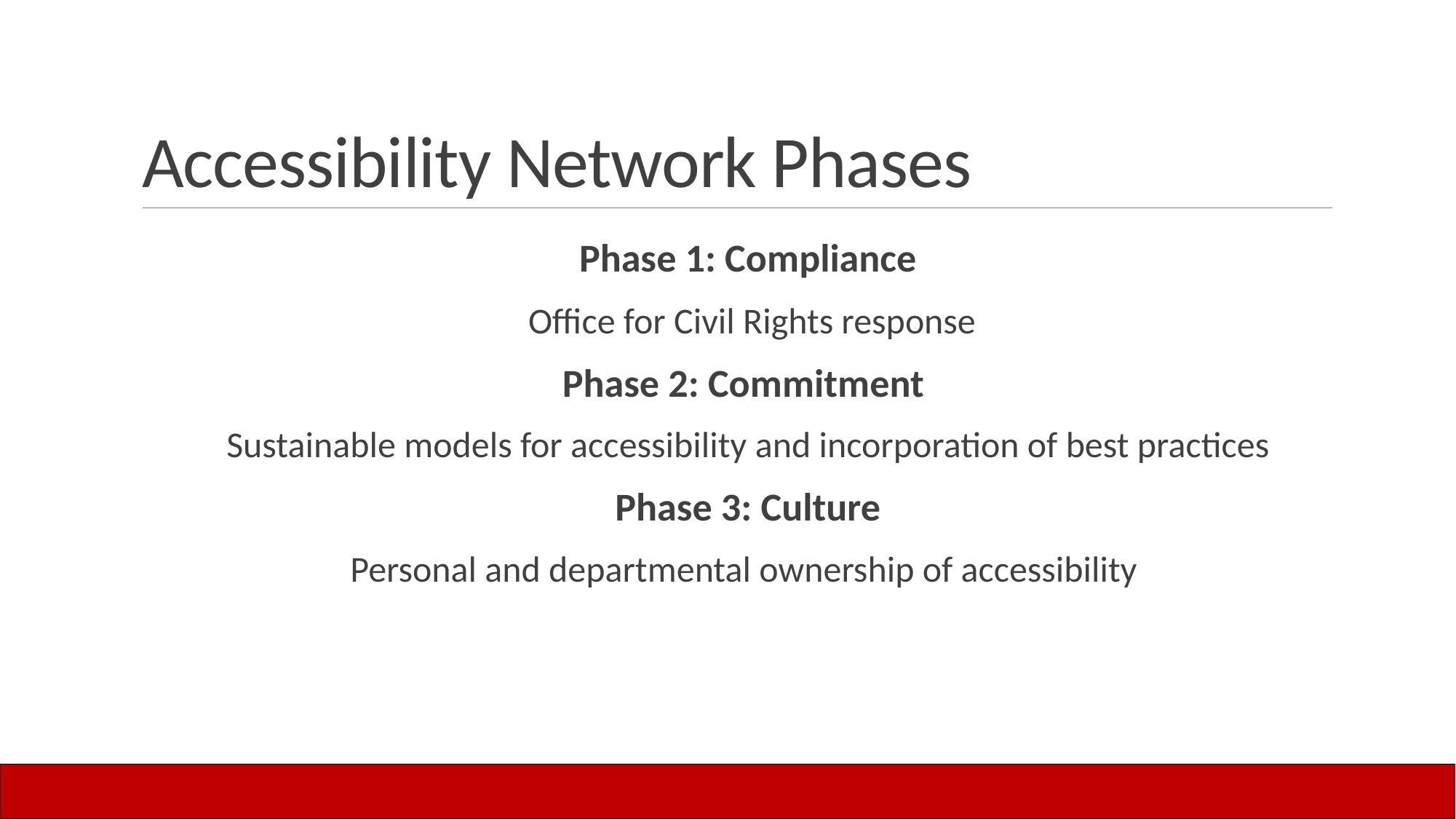

# Accessibility Network Phases
Phase 1: Compliance
 Office for Civil Rights response
Phase 2: Commitment
Sustainable models for accessibility and incorporation of best practices
Phase 3: Culture
Personal and departmental ownership of accessibility